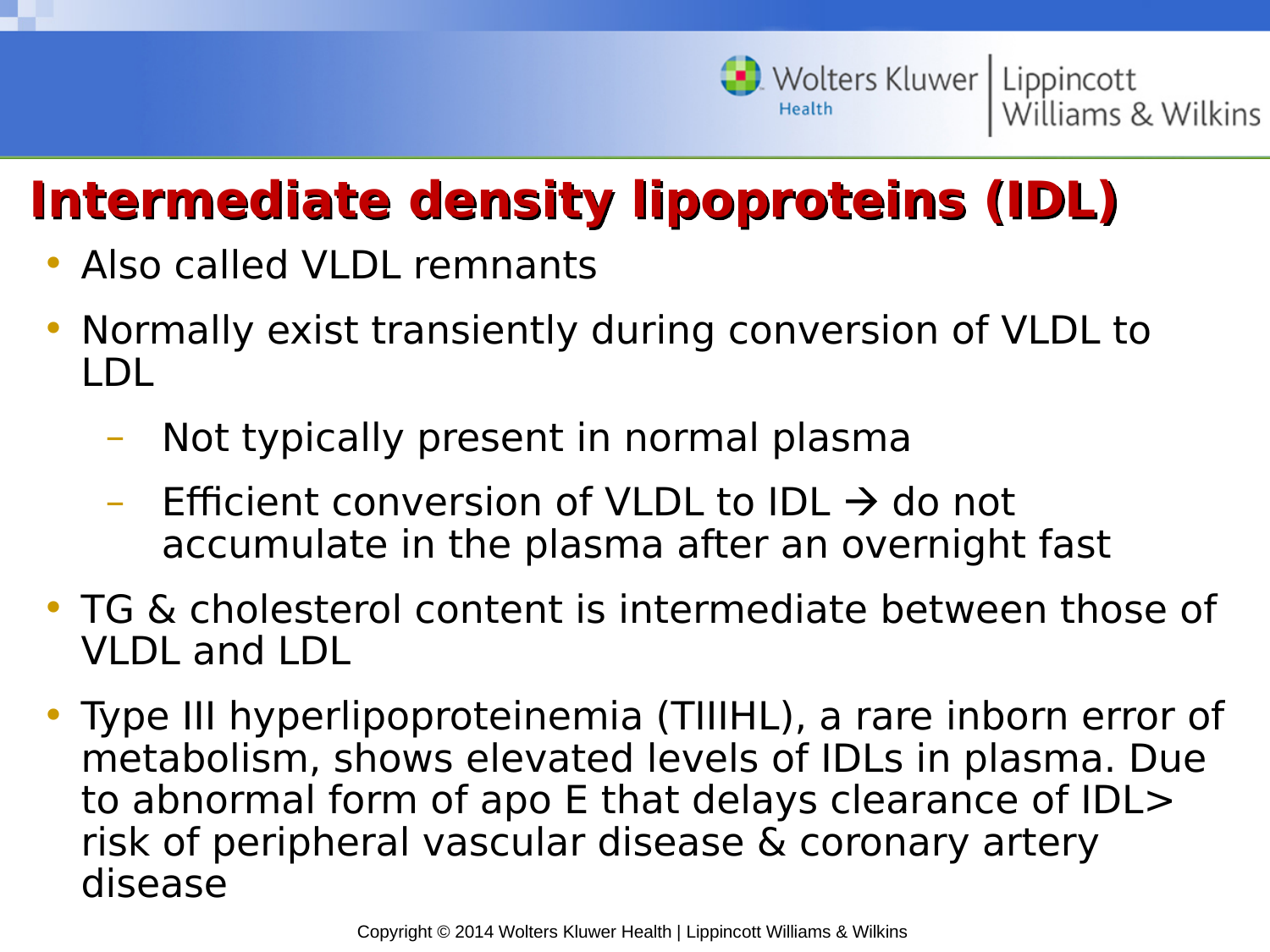

# Intermediate density lipoproteins (IDL)
Also called VLDL remnants
Normally exist transiently during conversion of VLDL to LDL
Not typically present in normal plasma
Efficient conversion of VLDL to IDL 🡪 do not accumulate in the plasma after an overnight fast
TG & cholesterol content is intermediate between those of VLDL and LDL
Type III hyperlipoproteinemia (TIIIHL), a rare inborn error of metabolism, shows elevated levels of IDLs in plasma. Due to abnormal form of apo E that delays clearance of IDL> risk of peripheral vascular disease & coronary artery disease